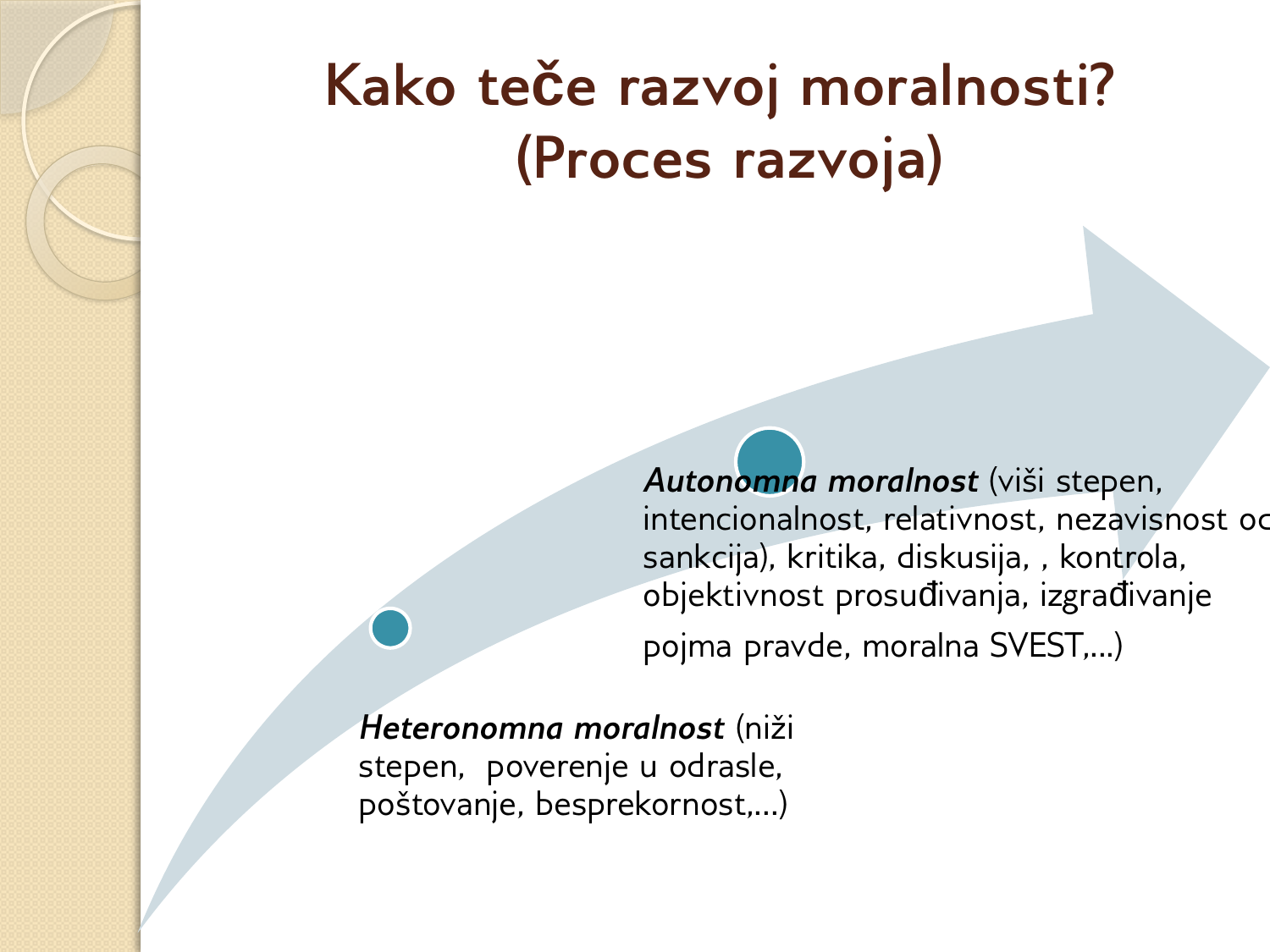

# Kako teče razvoj moralnosti? (Proces razvoja)
Heteronomna moralnost (niži stepen,  poverenje u odrasle, poštovanje, besprekornost,...)
Autonomna moralnost (viši stepen, intencionalnost, relativnost, nezavisnost od sankcija), kritika, diskusija, , kontrola, objektivnost prosuđivanja, izgrađivanje
pojma pravde, moralna SVEST,...)